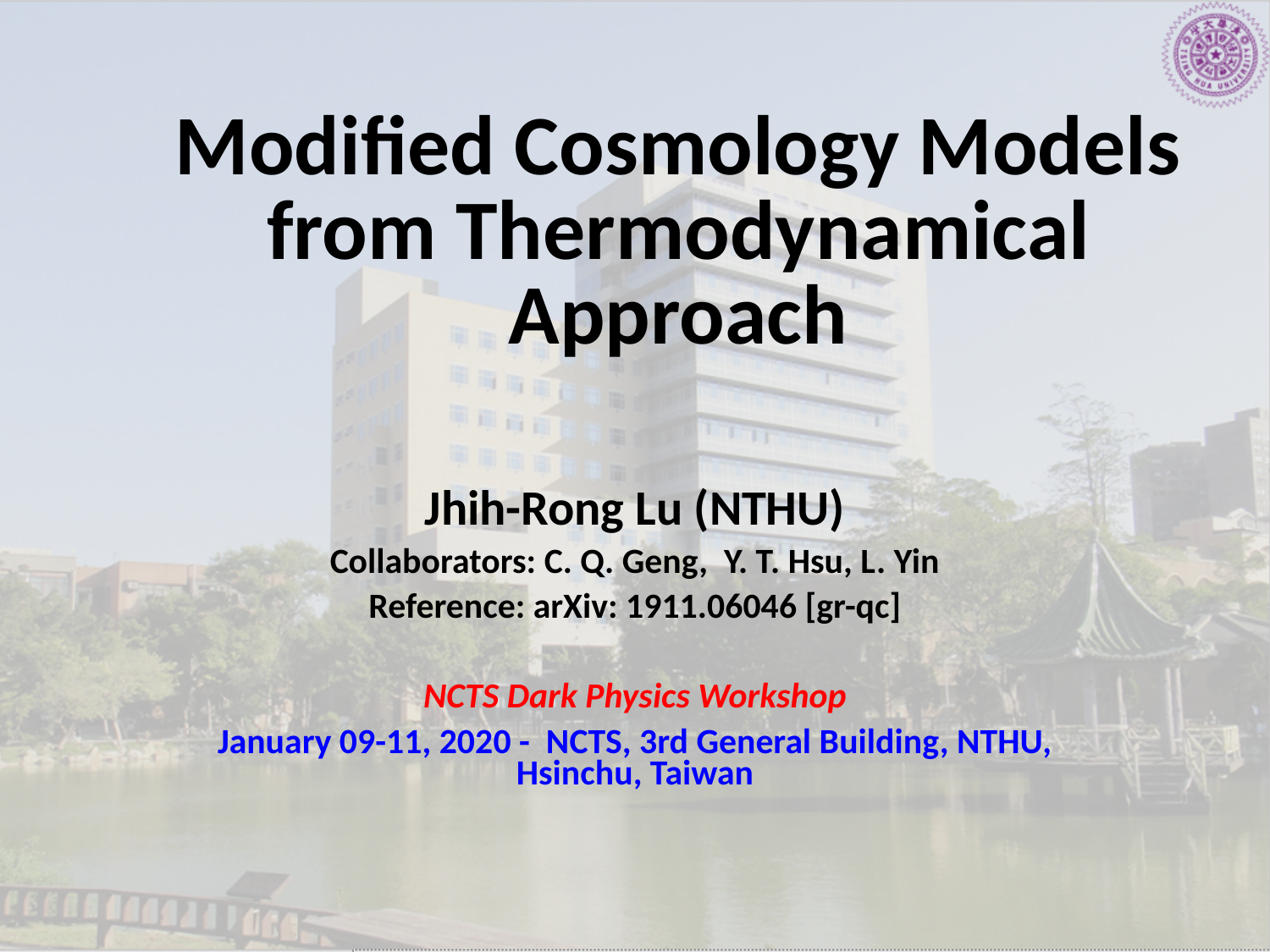

Modified Cosmology Models from Thermodynamical Approach
Jhih-Rong Lu (NTHU)
Collaborators: C. Q. Geng,  Y. T. Hsu, L. Yin
Reference: arXiv: 1911.06046 [gr-qc]

NCTS Dark Physics Workshop
January 09-11, 2020 -  NCTS, 3rd General Building, NTHU, Hsinchu, Taiwan